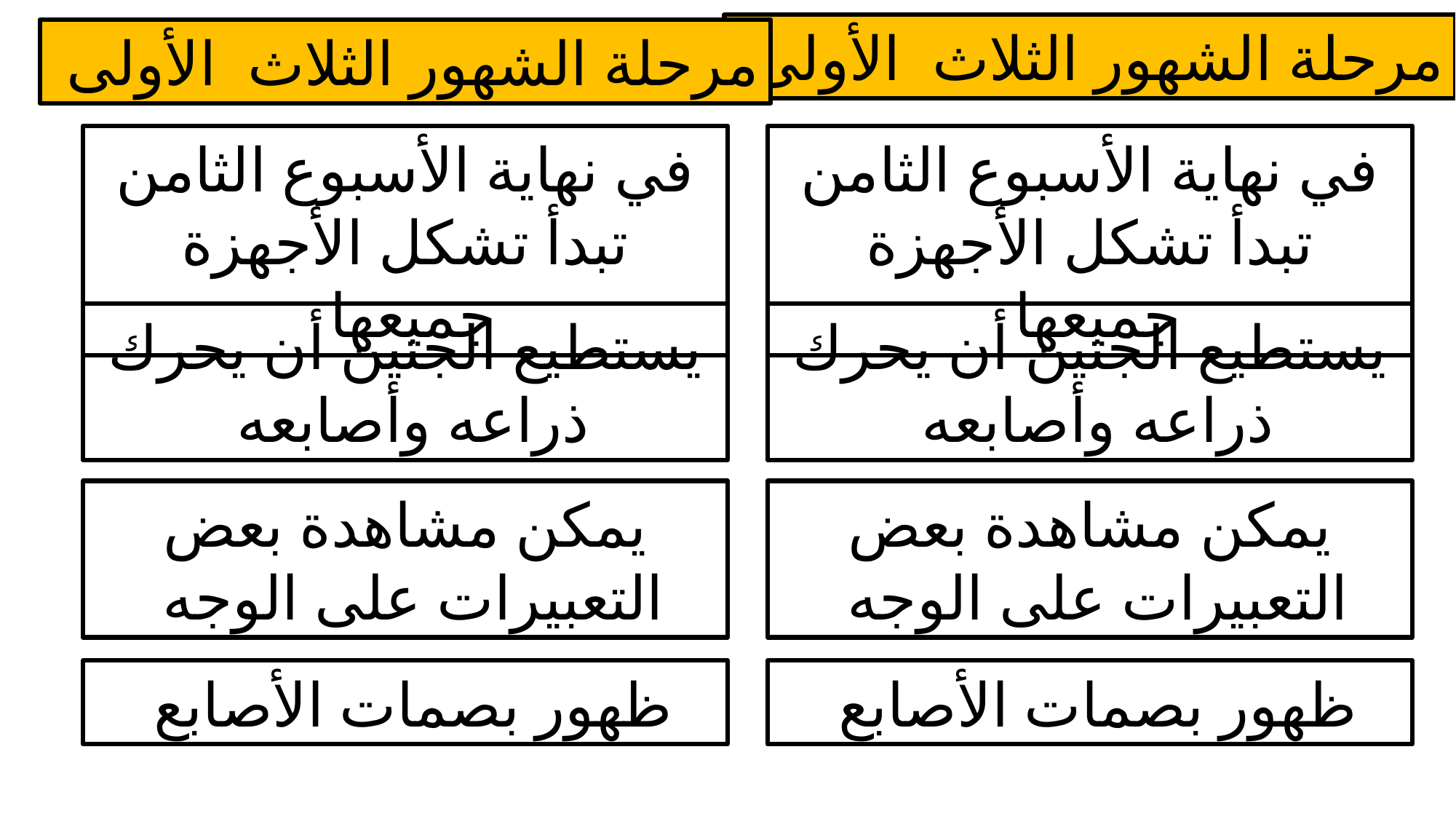

مرحلة الشهور الثلاث  الأولى
مرحلة الشهور الثلاث  الأولى
في نهاية الأسبوع الثامن تبدأ تشكل الأجهزة جميعها
في نهاية الأسبوع الثامن تبدأ تشكل الأجهزة جميعها
يستطيع الجنين أن يحرك ذراعه وأصابعه
يستطيع الجنين أن يحرك ذراعه وأصابعه
يمكن مشاهدة بعض التعبيرات على الوجه
يمكن مشاهدة بعض التعبيرات على الوجه
ظهور بصمات الأصابع
ظهور بصمات الأصابع